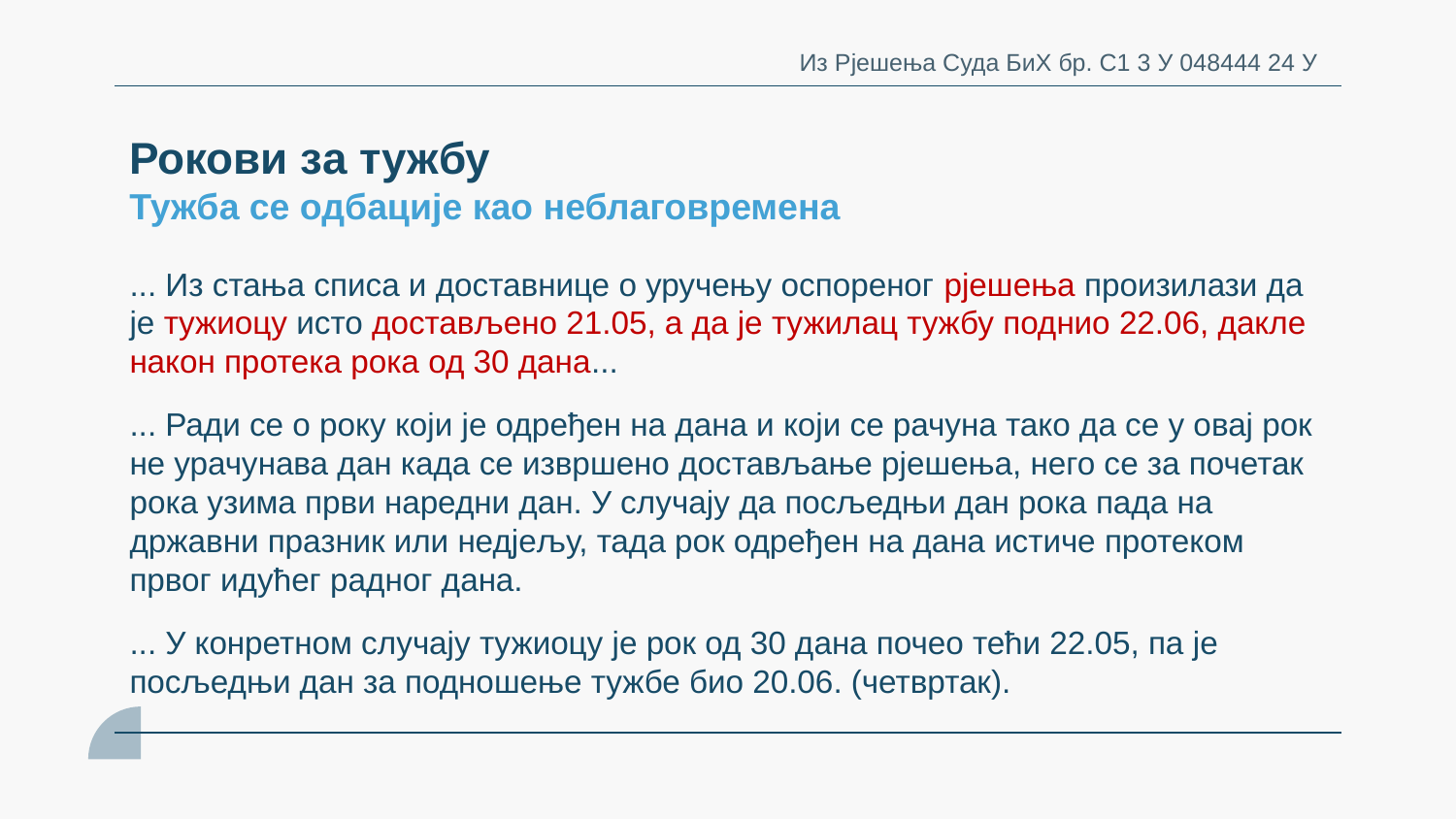

Из Рјешења Суда БиХ бр. С1 3 У 048444 24 У
Рокови за тужбу
Тужба се одбације као неблаговремена
# ... Из стања списа и доставнице о уручењу оспореног рјешења произилази да је тужиоцу исто достављено 21.05, а да је тужилац тужбу поднио 22.06, дакле након протека рока од 30 дана... ... Ради се о року који је одређен на дана и који се рачуна тако да се у овај рок не урачунава дан када се извршено достављање рјешења, него се за почетак рока узима први наредни дан. У случају да посљедњи дан рока пада на државни празник или недјељу, тада рок одређен на дана истиче протеком првог идућег радног дана. ... У конретном случају тужиоцу је рок од 30 дана почео тећи 22.05, па је посљедњи дан за подношење тужбе био 20.06. (четвртак).